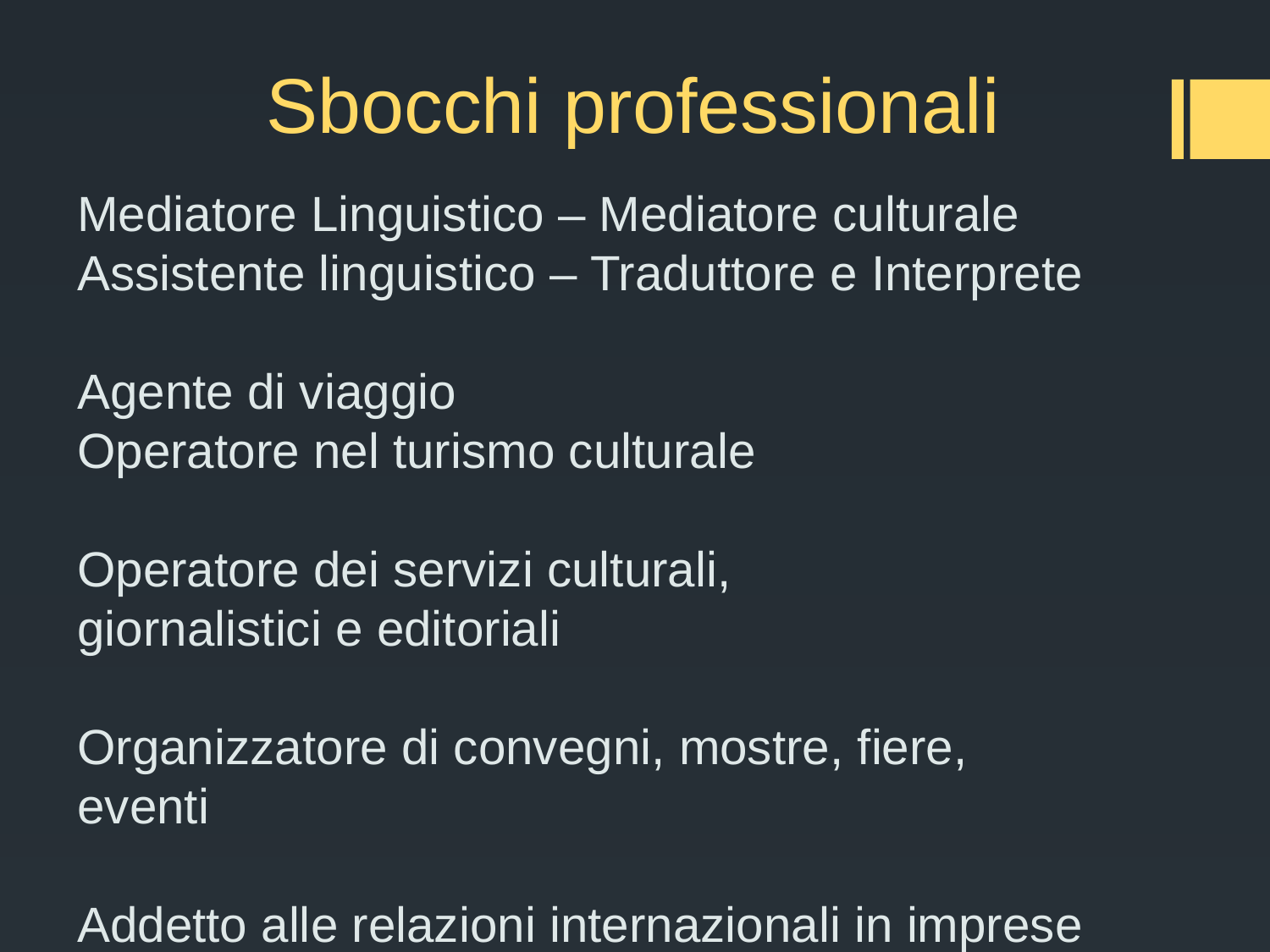

# Sbocchi professionali
Mediatore Linguistico – Mediatore culturale
Assistente linguistico – Traduttore e Interprete
Agente di viaggio
Operatore nel turismo culturale
Operatore dei servizi culturali,
giornalistici e editoriali
Organizzatore di convegni, mostre, fiere, eventi
Addetto alle relazioni internazionali in imprese